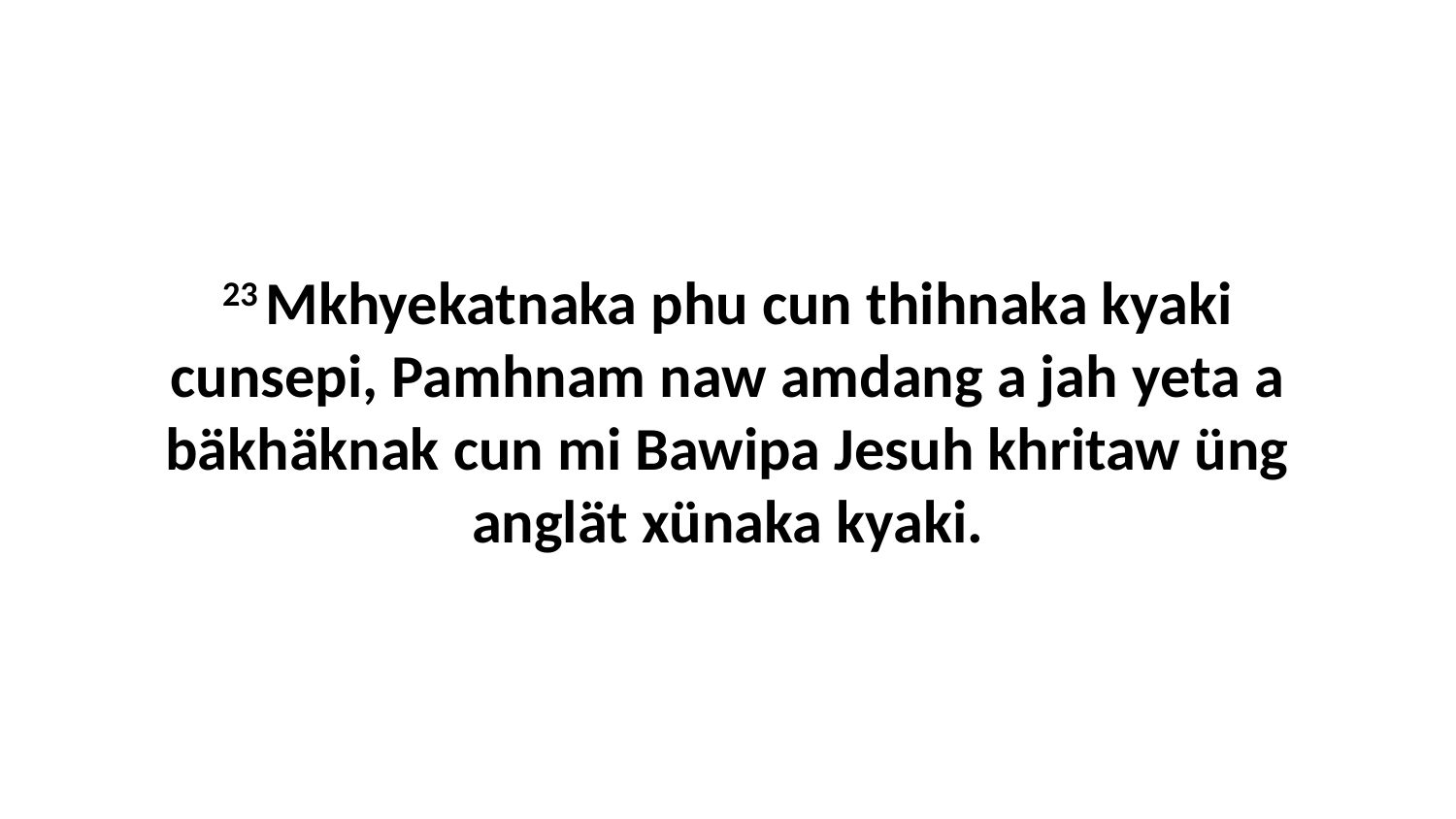

23 Mkhyekatnaka phu cun thihnaka kyaki cunsepi, Pamhnam naw amdang a jah yeta a bäkhäknak cun mi Bawipa Jesuh khritaw üng anglät xünaka kyaki.